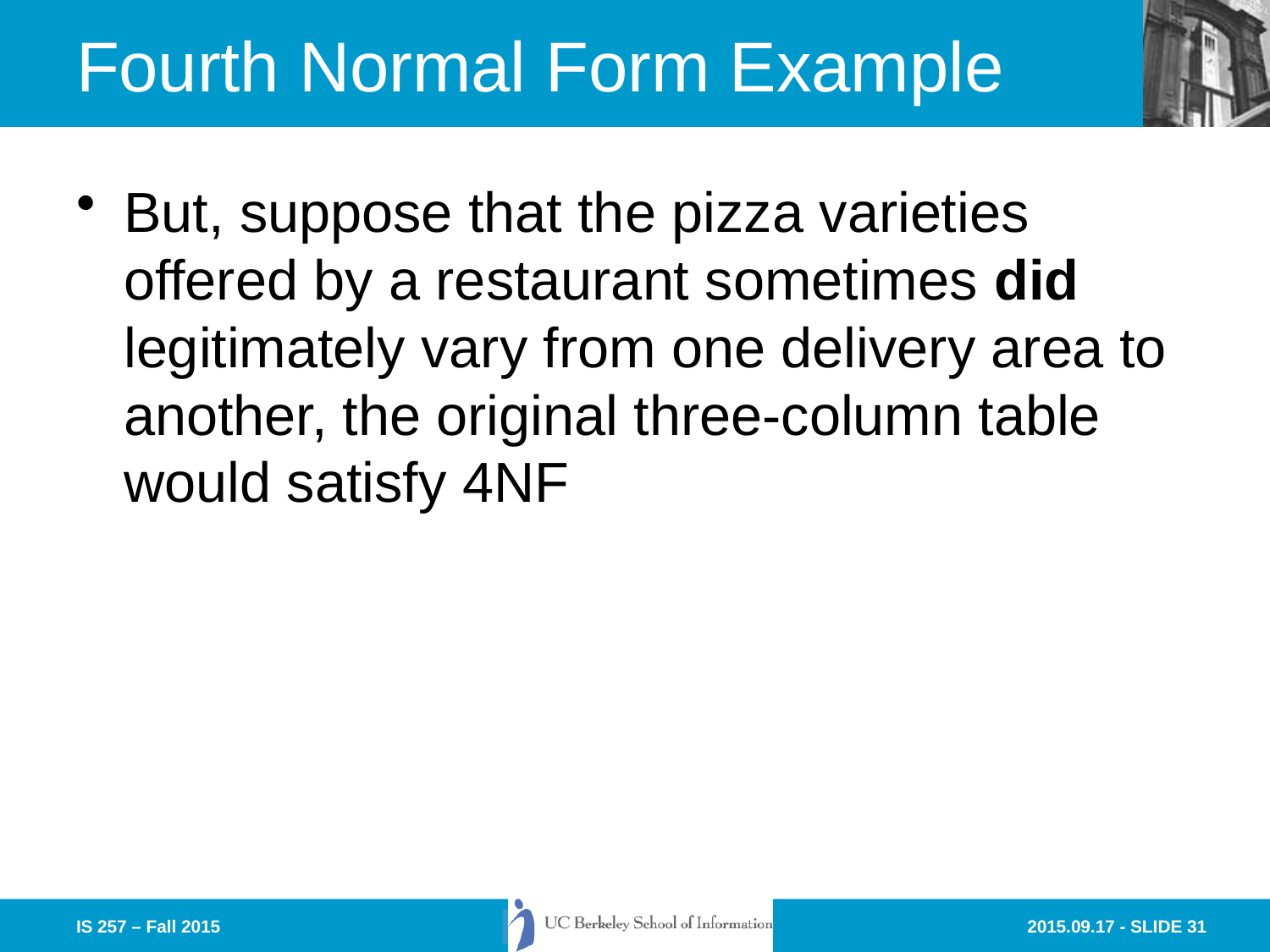

# Fourth Normal Form Example
But, suppose that the pizza varieties offered by a restaurant sometimes did legitimately vary from one delivery area to another, the original three-column table would satisfy 4NF
IS 257 – Fall 2015